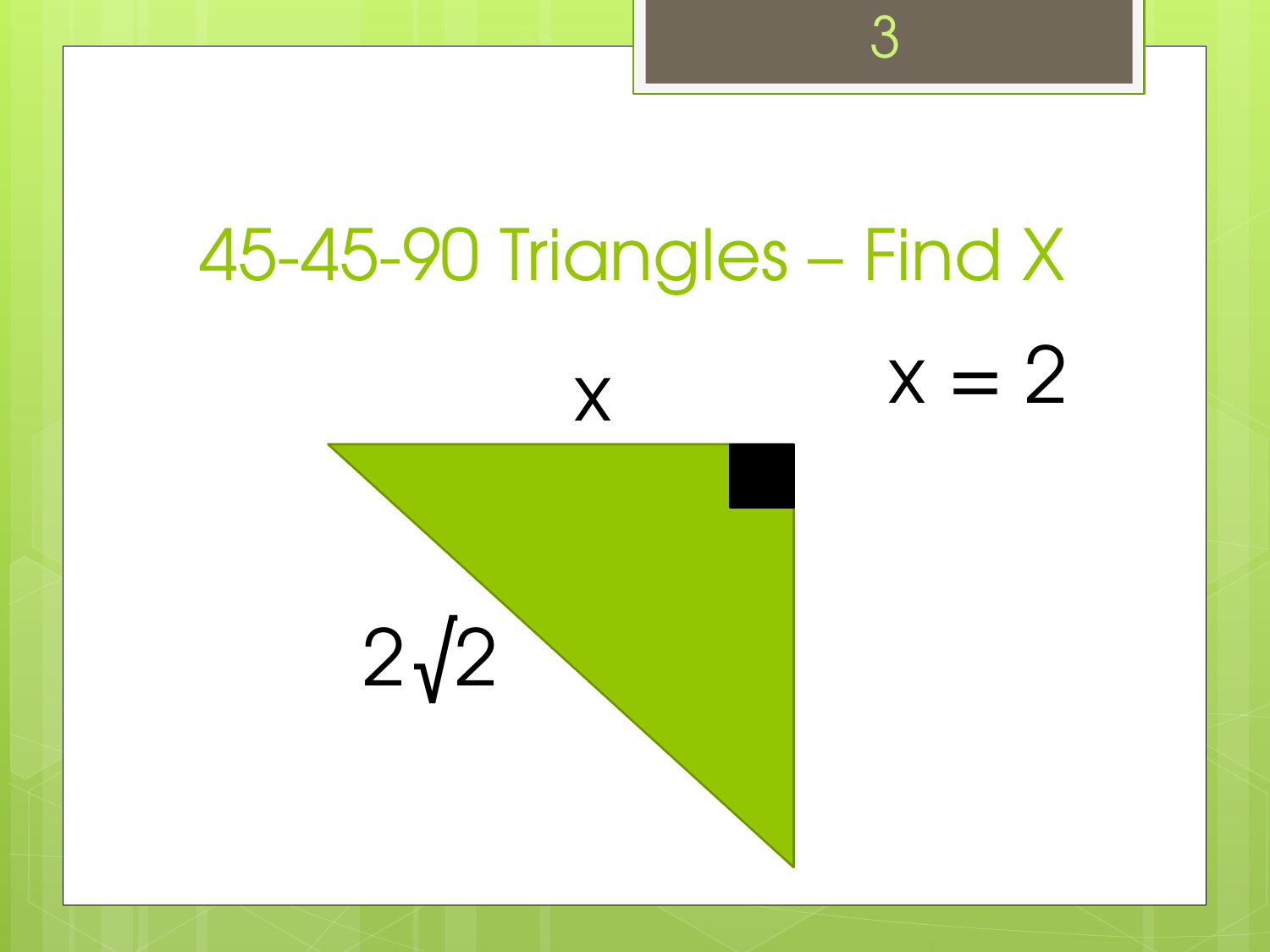

3
# 45-45-90 Triangles – Find X
  x = 2
  x

  2√2